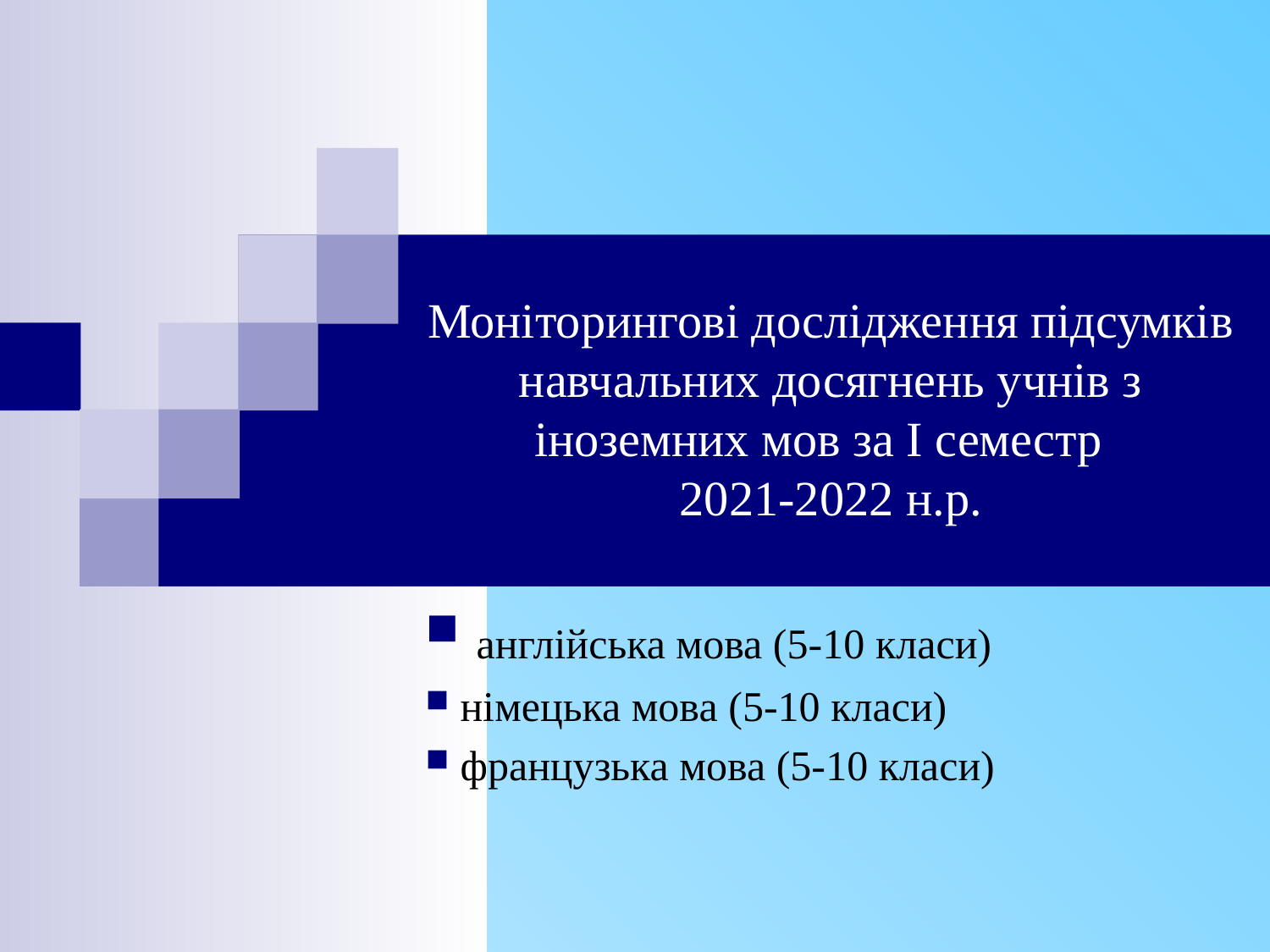

# Моніторингові дослідження підсумків навчальних досягнень учнів з іноземних мов за І семестр 2021-2022 н.р.
 англійська мова (5-10 класи)
 німецька мова (5-10 класи)
 французька мова (5-10 класи)